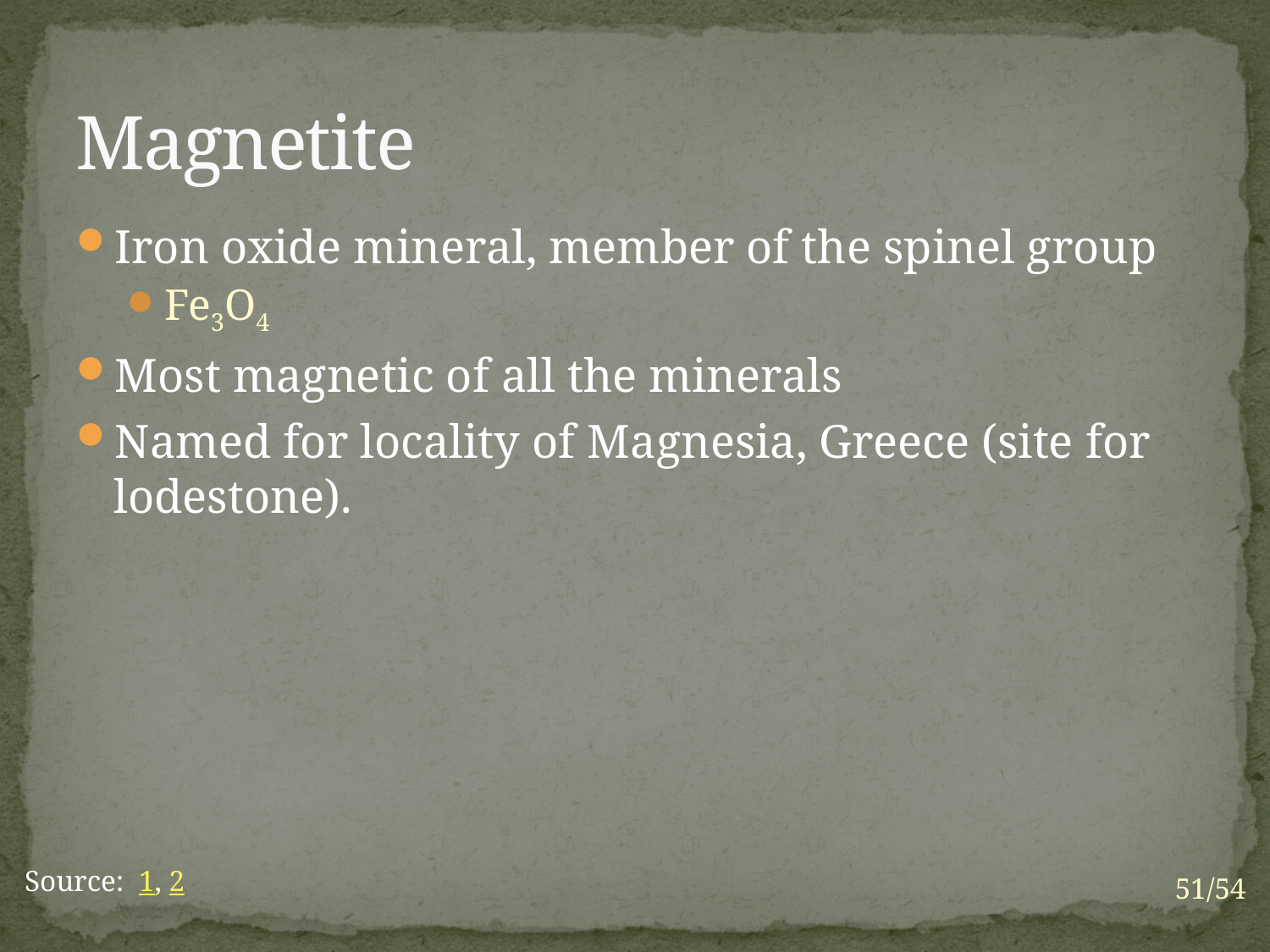

# Magnetite
Iron oxide mineral, member of the spinel group
Fe3O4
Most magnetic of all the minerals
Named for locality of Magnesia, Greece (site for lodestone).
Source:  1, 2
51/54